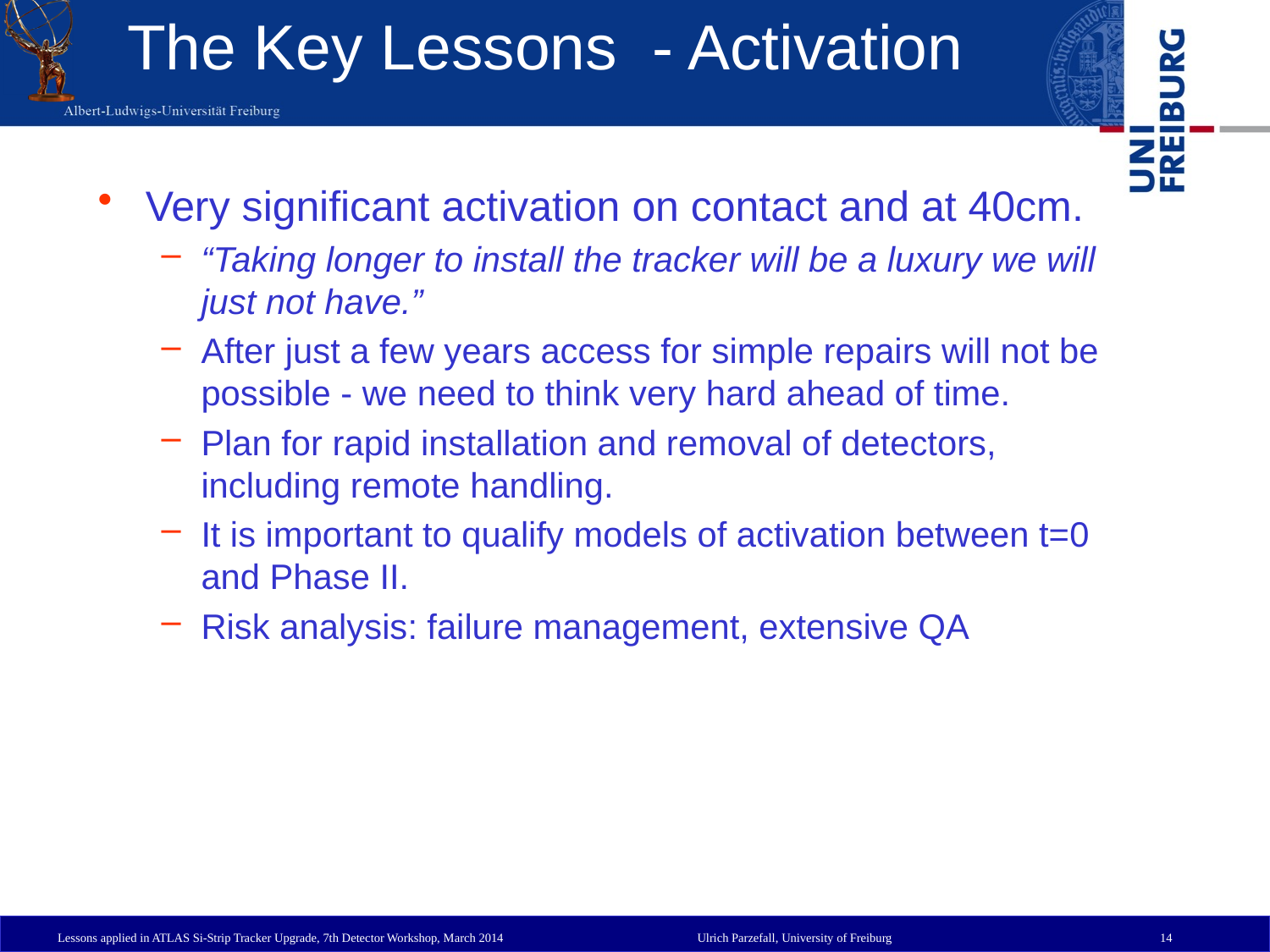

# The Key Lessons  - Activation

Very significant activation on contact and at 40cm.
“Taking longer to install the tracker will be a luxury we will just not have.”
After just a few years access for simple repairs will not be possible - we need to think very hard ahead of time.
Plan for rapid installation and removal of detectors, including remote handling.
It is important to qualify models of activation between t=0 and Phase II.
Risk analysis: failure management, extensive QA

Lessons applied in ATLAS Si-Strip Tracker Upgrade, 7th Detector Workshop, March 2014
Ulrich Parzefall, University of Freiburg
14